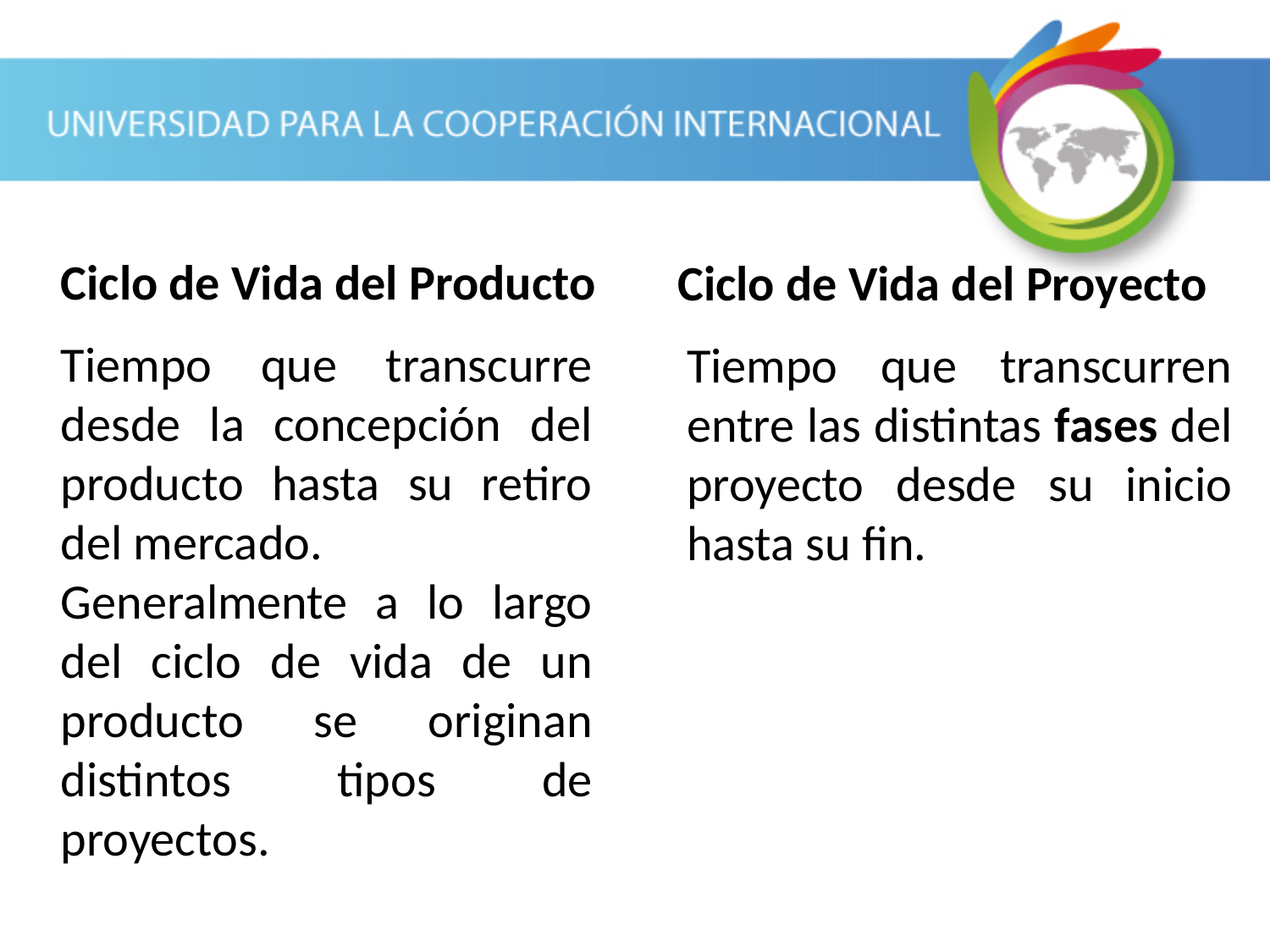

Ciclo de Vida del Producto

Ciclo de Vida del Proyecto

Tiempo que transcurre desde la concepción del producto hasta su retiro del mercado.
Generalmente a lo largo del ciclo de vida de un producto se originan distintos tipos de proyectos.
Tiempo que transcurren entre las distintas fases del proyecto desde su inicio hasta su fin.